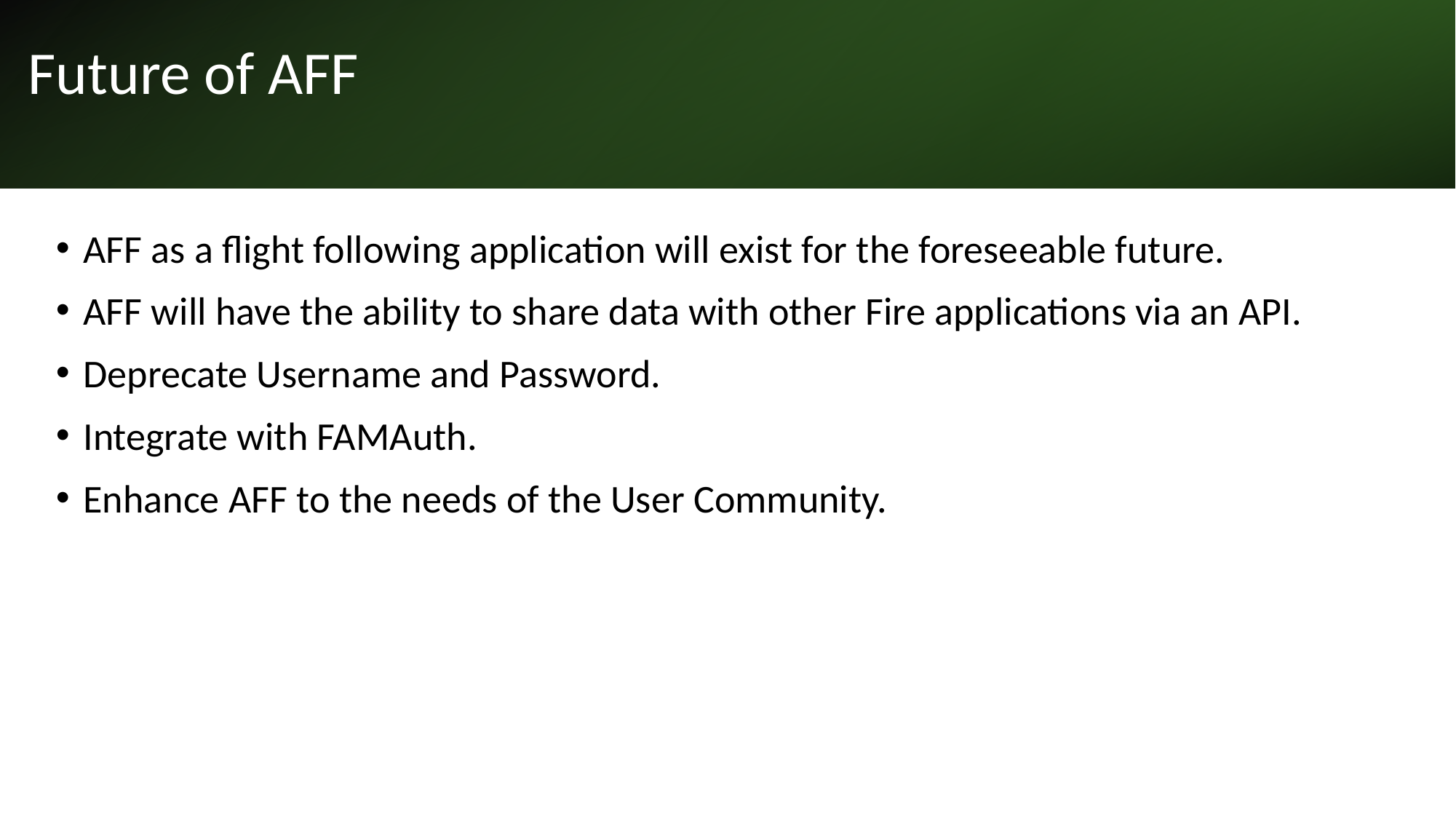

# Future of AFF
AFF as a flight following application will exist for the foreseeable future.
AFF will have the ability to share data with other Fire applications via an API.
Deprecate Username and Password.
Integrate with FAMAuth.
Enhance AFF to the needs of the User Community.